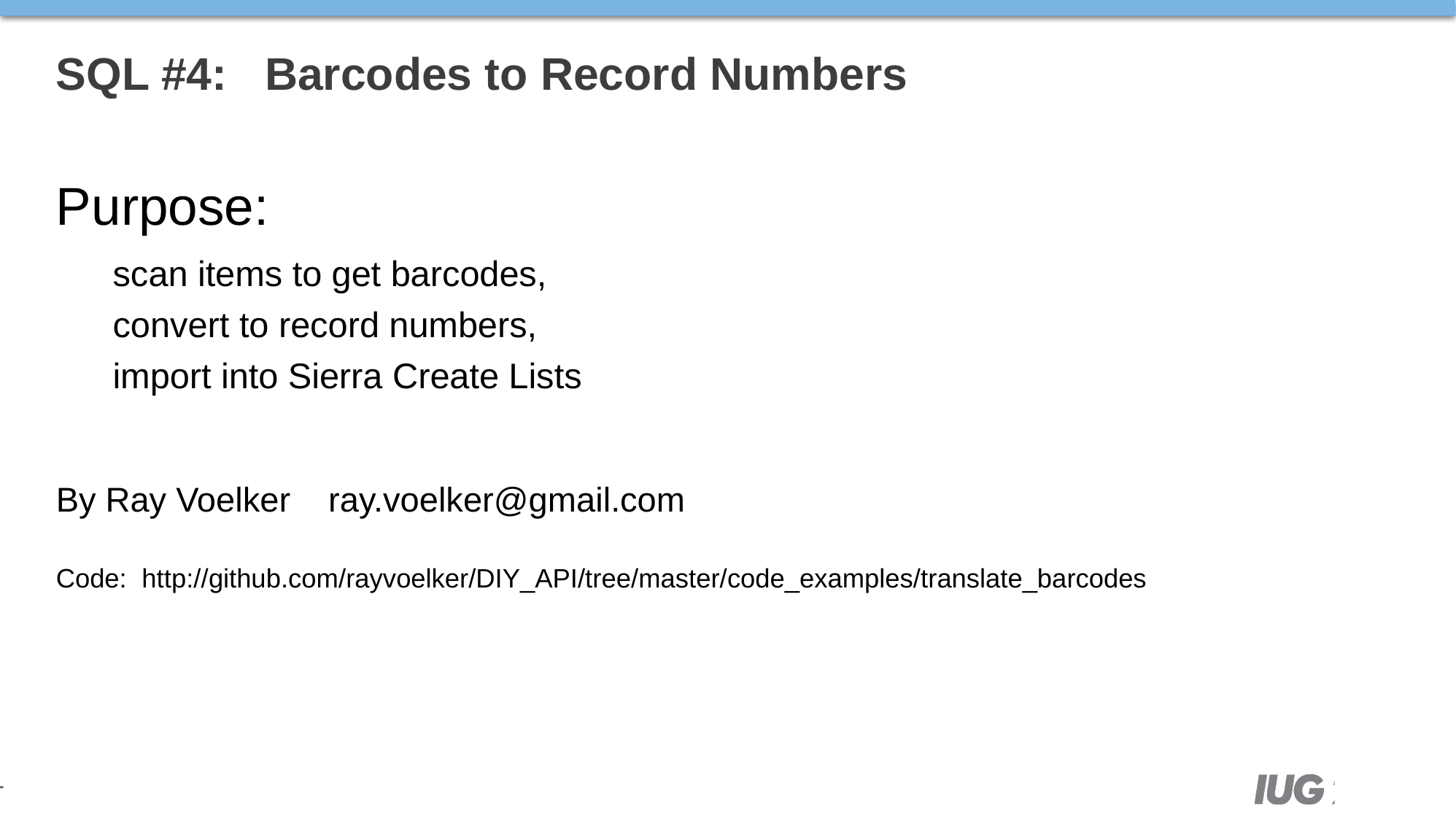

# SQL #4:   Barcodes to Record Numbers
Purpose:
scan items to get barcodes,
convert to record numbers,
import into Sierra Create Lists

By Ray Voelker    ray.voelker@gmail.com

Code:  http://github.com/rayvoelker/DIY_API/tree/master/code_examples/translate_barcodes